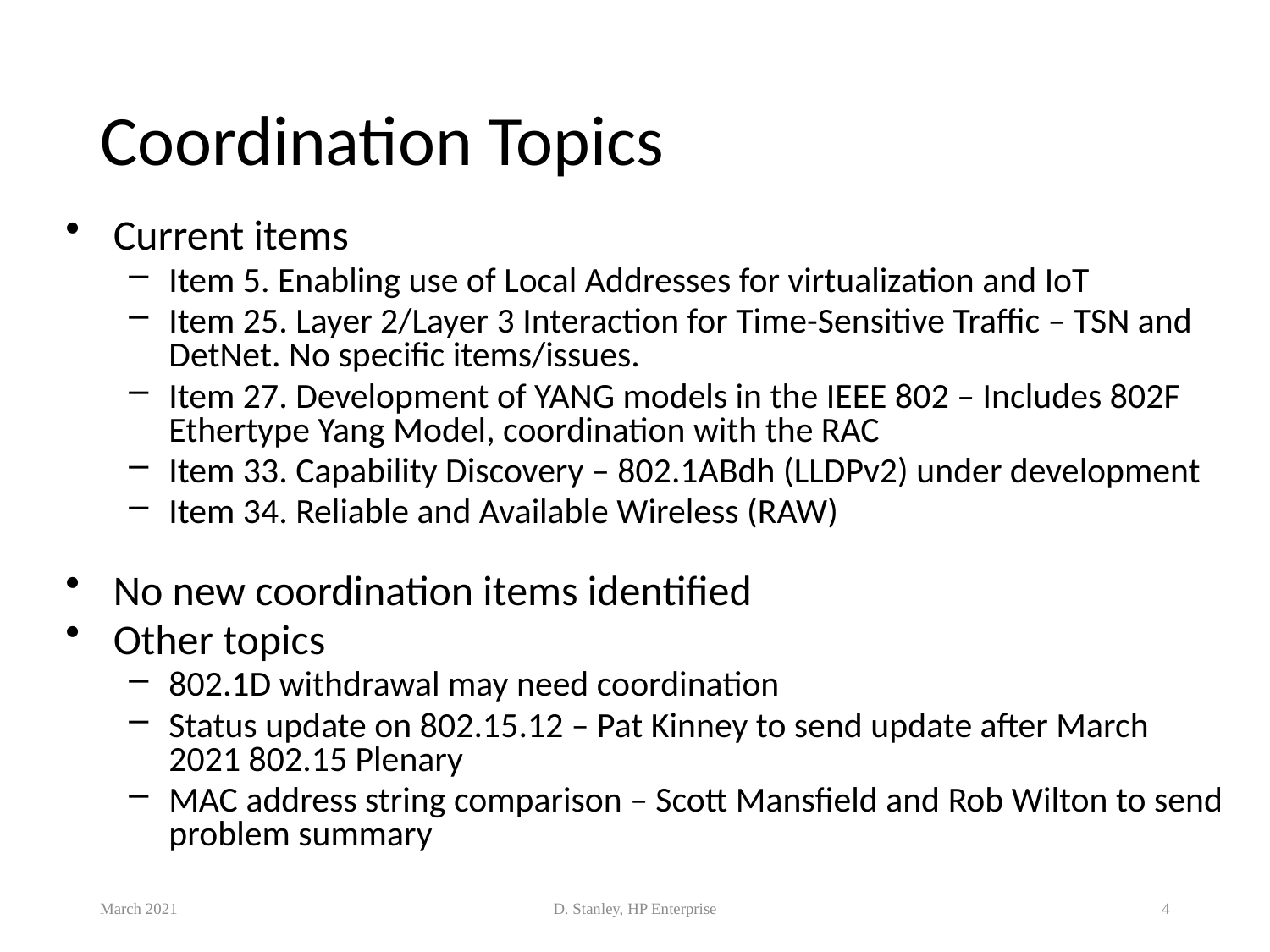

# Coordination Topics
Current items
Item 5. Enabling use of Local Addresses for virtualization and IoT
Item 25. Layer 2/Layer 3 Interaction for Time-Sensitive Traffic – TSN and DetNet. No specific items/issues.
Item 27. Development of YANG models in the IEEE 802 – Includes 802F Ethertype Yang Model, coordination with the RAC
Item 33. Capability Discovery – 802.1ABdh (LLDPv2) under development
Item 34. Reliable and Available Wireless (RAW)
No new coordination items identified
Other topics
802.1D withdrawal may need coordination
Status update on 802.15.12 – Pat Kinney to send update after March 2021 802.15 Plenary
MAC address string comparison – Scott Mansfield and Rob Wilton to send problem summary

March 2021
D. Stanley, HP Enterprise
4